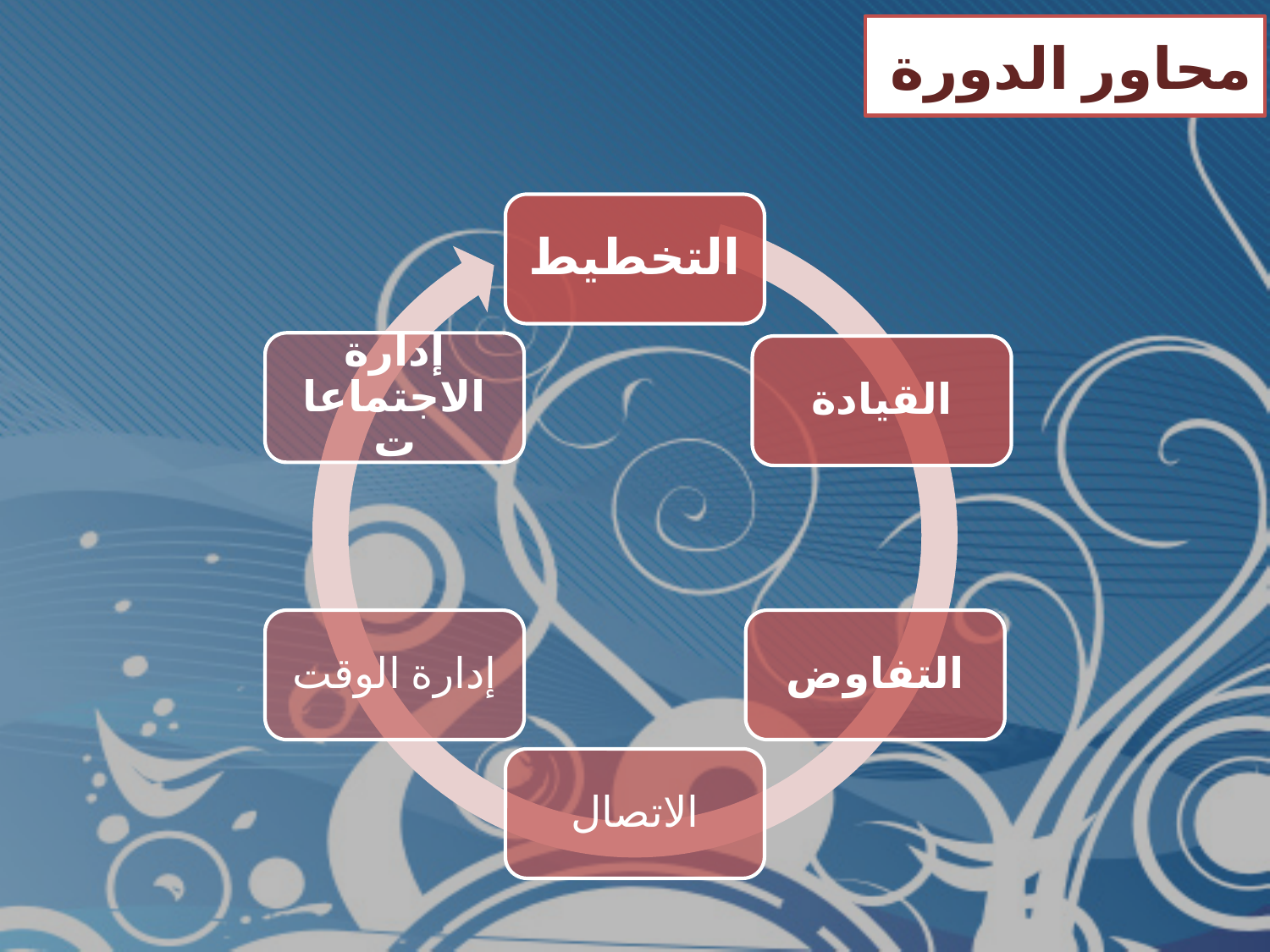

محاور الدورة
التخطيط
القيادة
التفاوض
الاتصال
إدارة الوقت
إدارة الاجتماعات